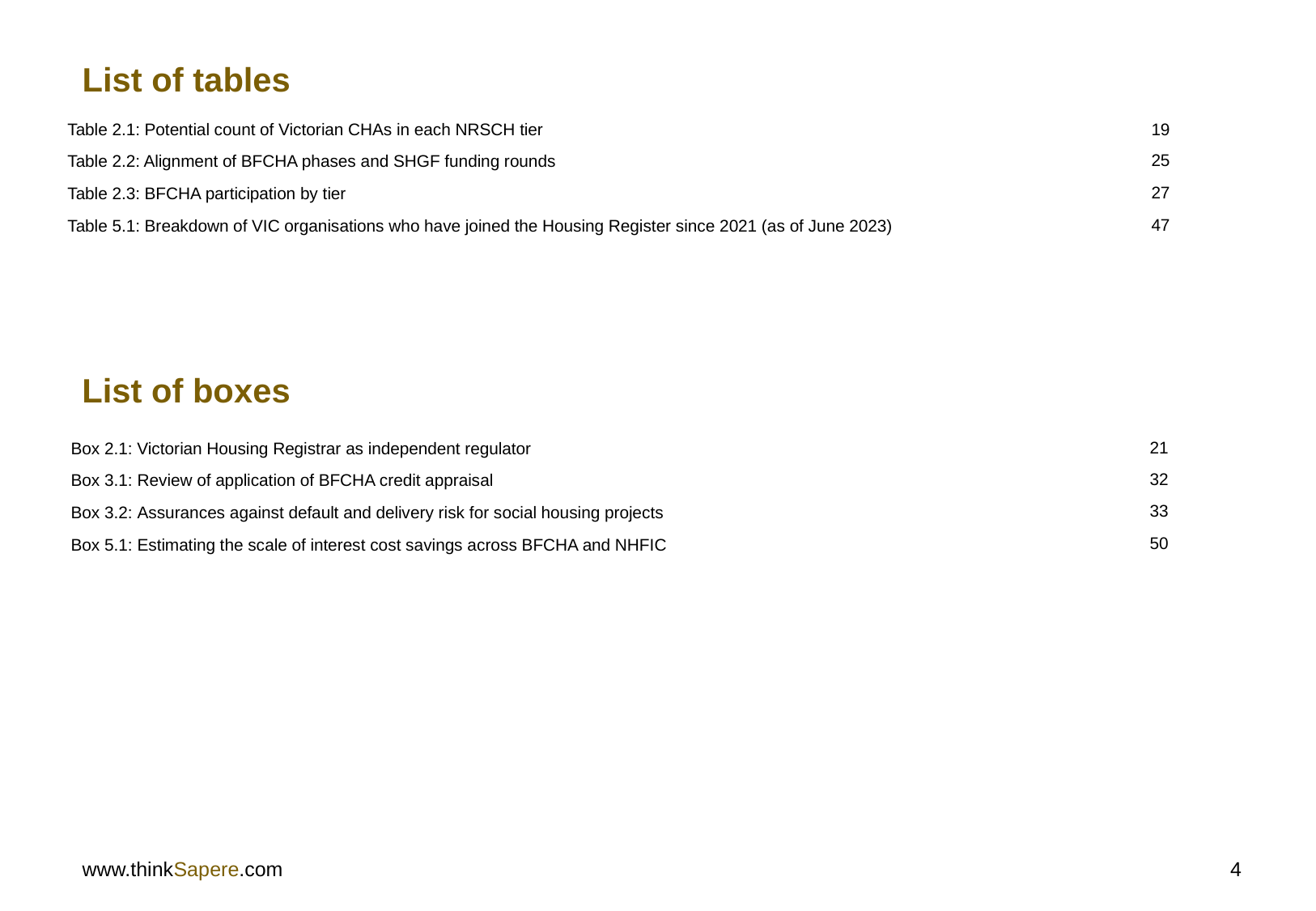

List of tables
| Table 2.1: Potential count of Victorian CHAs in each NRSCH tier | 19 |
| --- | --- |
| Table 2.2: Alignment of BFCHA phases and SHGF funding rounds | 25 |
| Table 2.3: BFCHA participation by tier | 27 |
| Table 5.1: Breakdown of VIC organisations who have joined the Housing Register since 2021 (as of June 2023) | 47 |
List of boxes
| Box 2.1: Victorian Housing Registrar as independent regulator | 21 |
| --- | --- |
| Box 3.1: Review of application of BFCHA credit appraisal | 32 |
| Box 3.2: Assurances against default and delivery risk for social housing projects | 33 |
| Box 5.1: Estimating the scale of interest cost savings across BFCHA and NHFIC | 50 |
www.thinkSapere.com
4